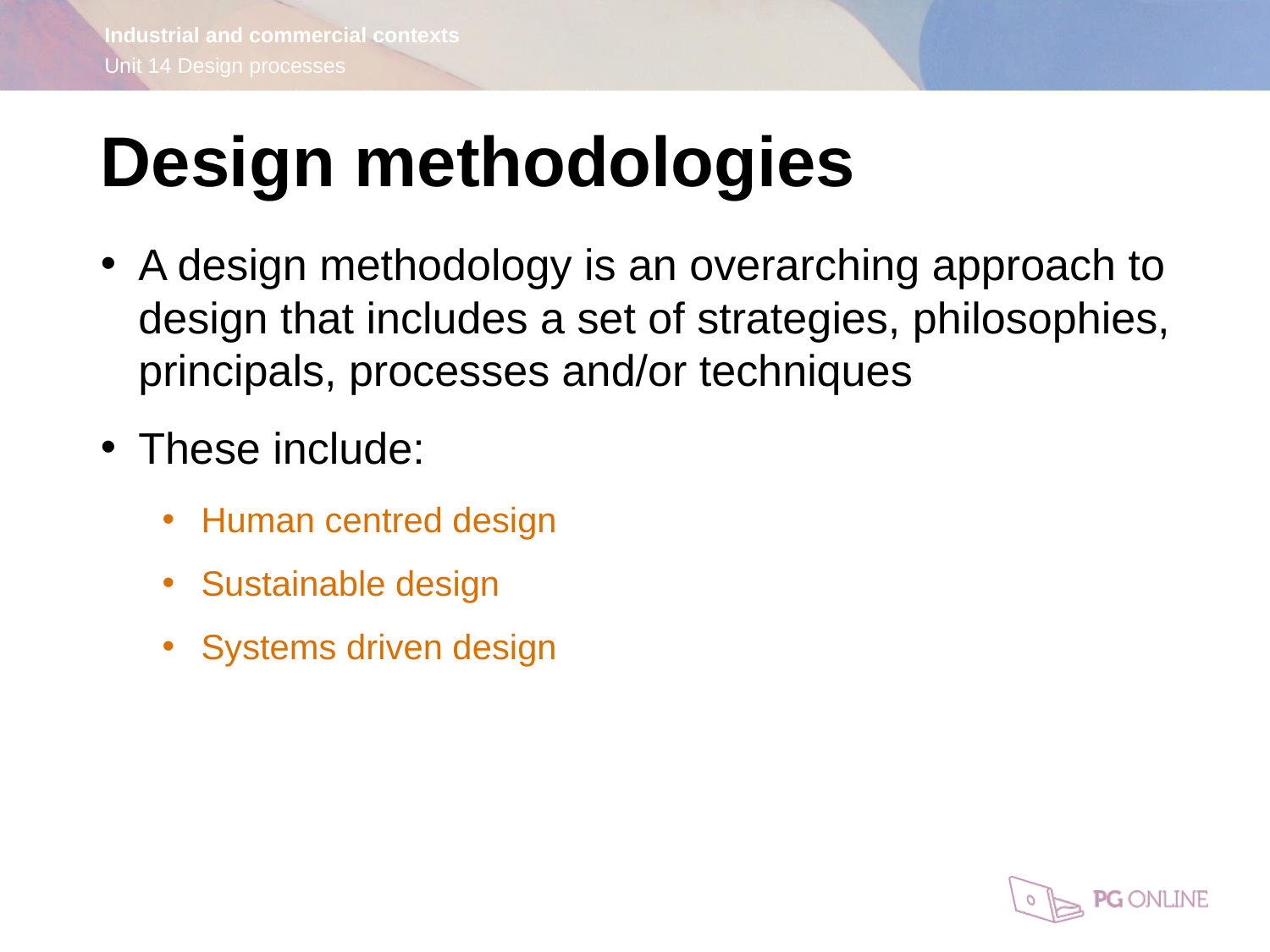

Design methodologies
A design methodology is an overarching approach to design that includes a set of strategies, philosophies, principals, processes and/or techniques
These include:
Human centred design
Sustainable design
Systems driven design